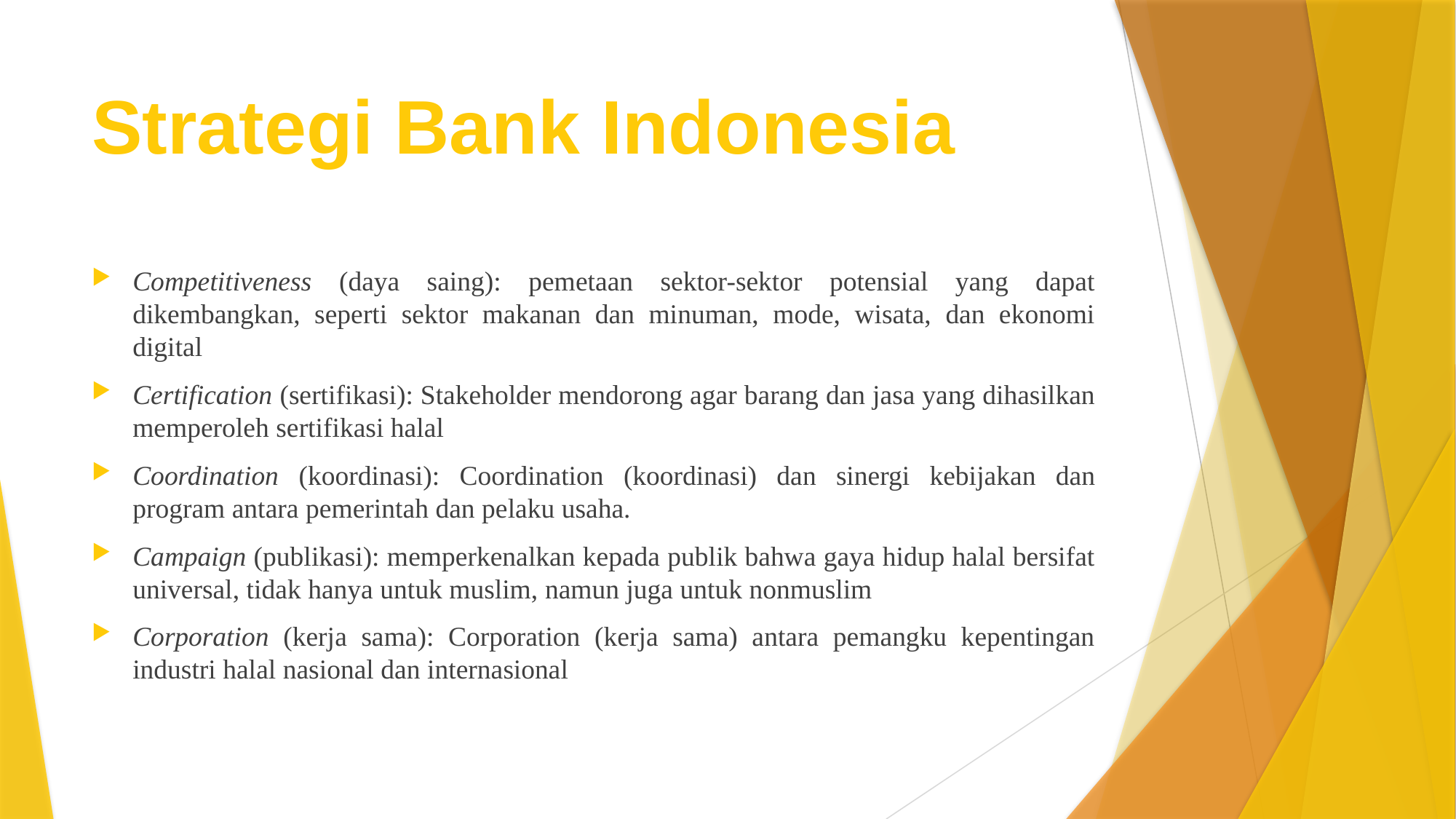

# Strategi Bank Indonesia
Competitiveness (daya saing): pemetaan sektor-sektor potensial yang dapat dikembangkan, seperti sektor makanan dan minuman, mode, wisata, dan ekonomi digital
Certification (sertifikasi): Stakeholder mendorong agar barang dan jasa yang dihasilkan memperoleh sertifikasi halal
Coordination (koordinasi): Coordination (koordinasi) dan sinergi kebijakan dan program antara pemerintah dan pelaku usaha.
Campaign (publikasi): memperkenalkan kepada publik bahwa gaya hidup halal bersifat universal, tidak hanya untuk muslim, namun juga untuk nonmuslim
Corporation (kerja sama): Corporation (kerja sama) antara pemangku kepentingan industri halal nasional dan internasional